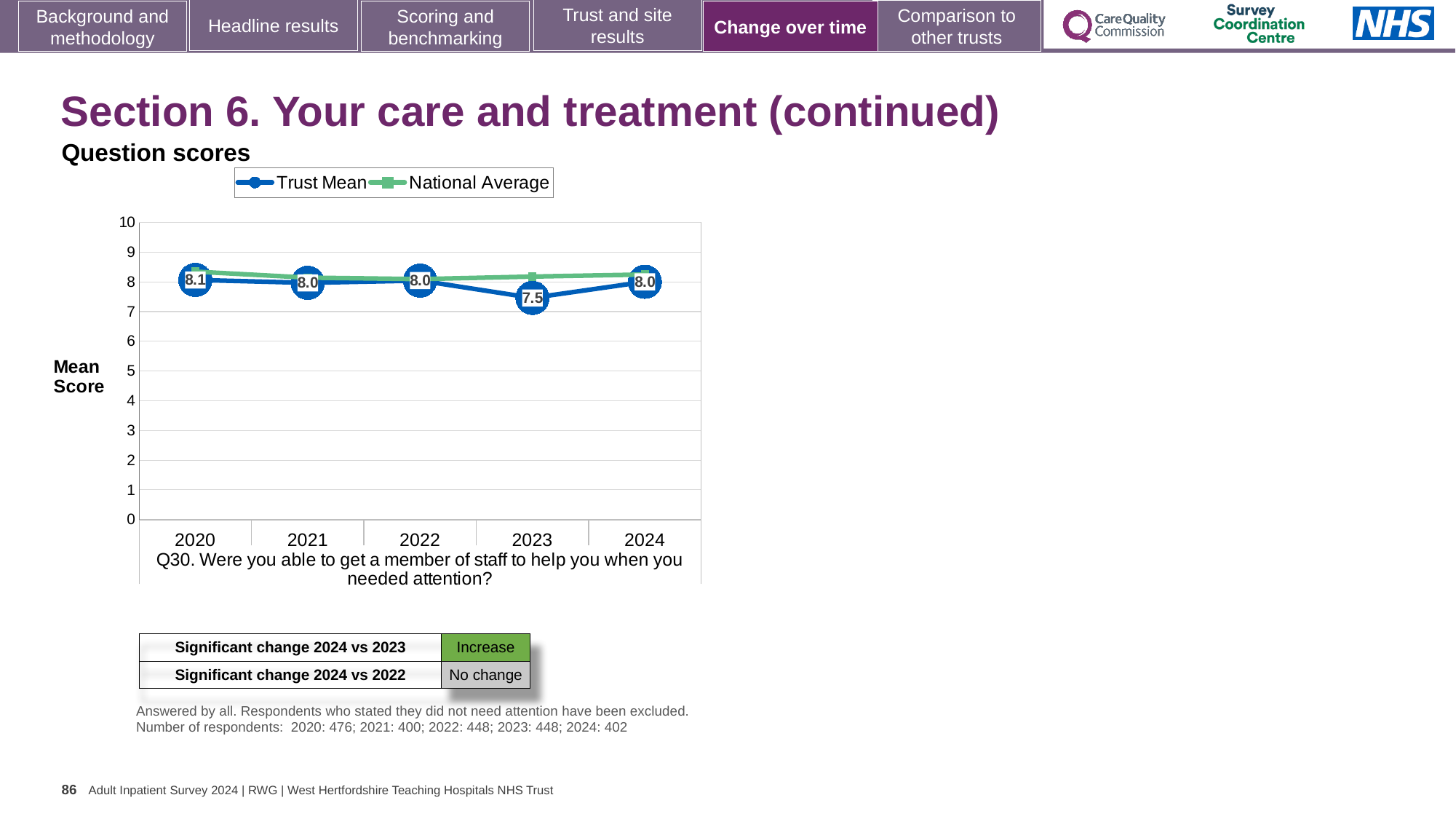

# Section 6. Your care and treatment (continued)
Question scores

### Chart

| Category | Trust Mean | National Average |
|---|---|---|
| 2020 | 8.066201200484665 | 8.344912188191465 |
| 2021 | 7.968384755986779 | 8.142741132294843 |
| 2022 | 8.04403064779229 | 8.094531960160952 |
| 2023 | 7.461117079262391 | 8.17905187194003 |
| 2024 | 8.003224221633705 | 8.249381892639692 |
| Significant change 2024 vs 2023 | Increase |
| --- | --- |
| Significant change 2024 vs 2022 | No change |
Answered by all. Respondents who stated they did not need attention have been excluded.
Number of respondents:  2020: 476; 2021: 400; 2022: 448; 2023: 448; 2024: 402

86